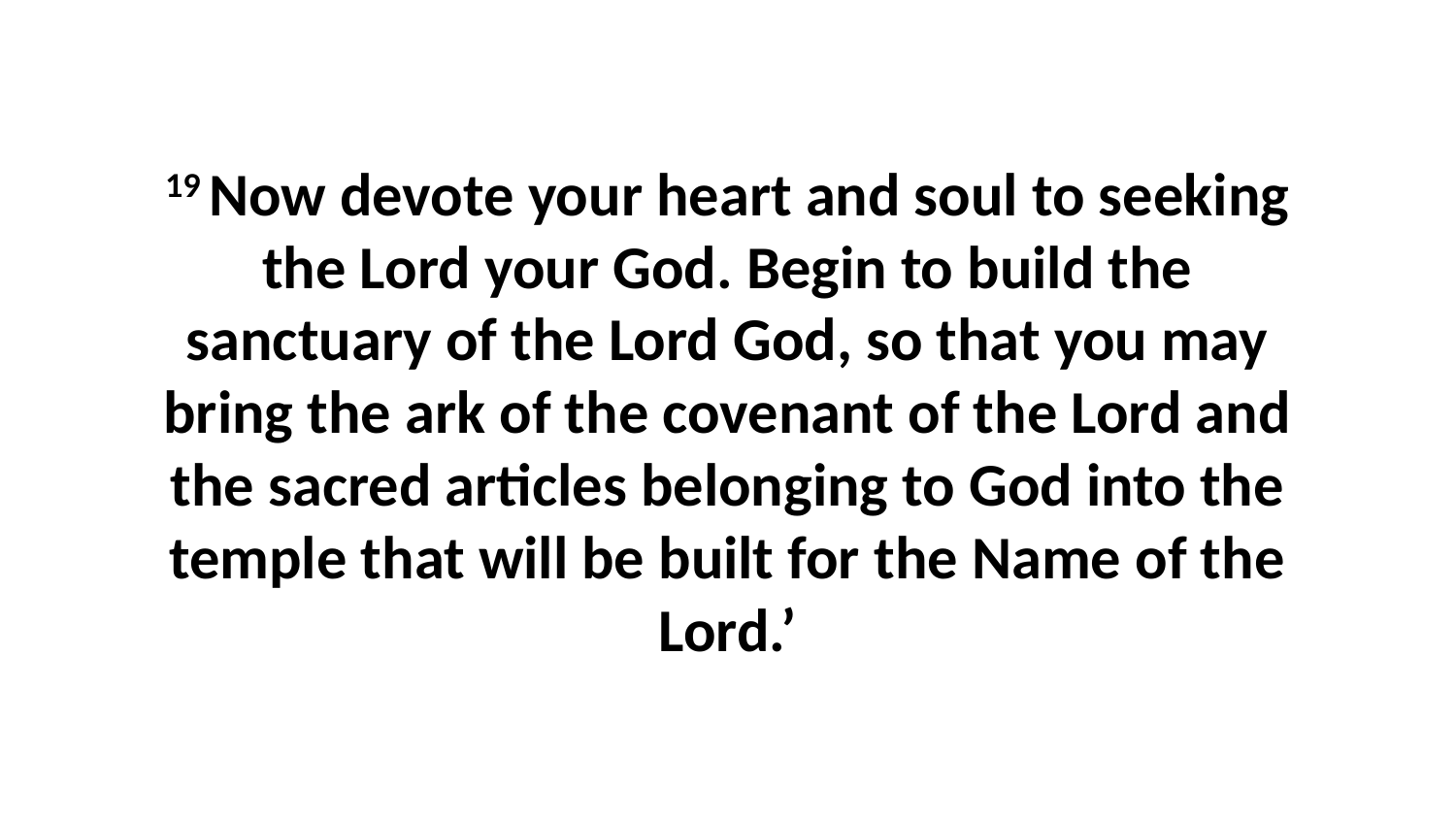

19 Now devote your heart and soul to seeking the Lord your God. Begin to build the sanctuary of the Lord God, so that you may bring the ark of the covenant of the Lord and the sacred articles belonging to God into the temple that will be built for the Name of the Lord.’